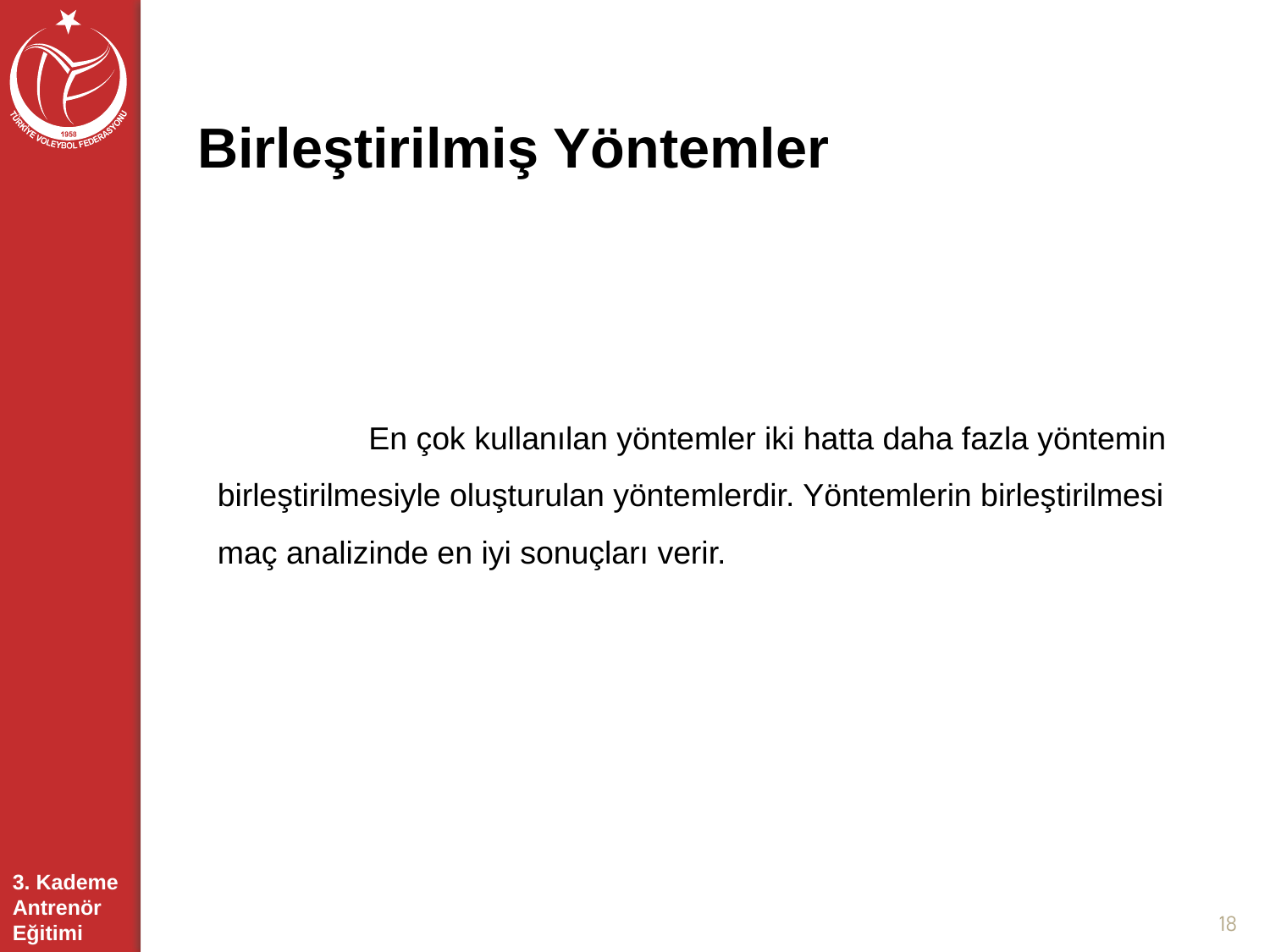

Birleştirilmiş Yöntemler
                 En çok kullanılan yöntemler iki hatta daha fazla yöntemin birleştirilmesiyle oluşturulan yöntemlerdir. Yöntemlerin birleştirilmesi maç analizinde en iyi sonuçları verir.
18